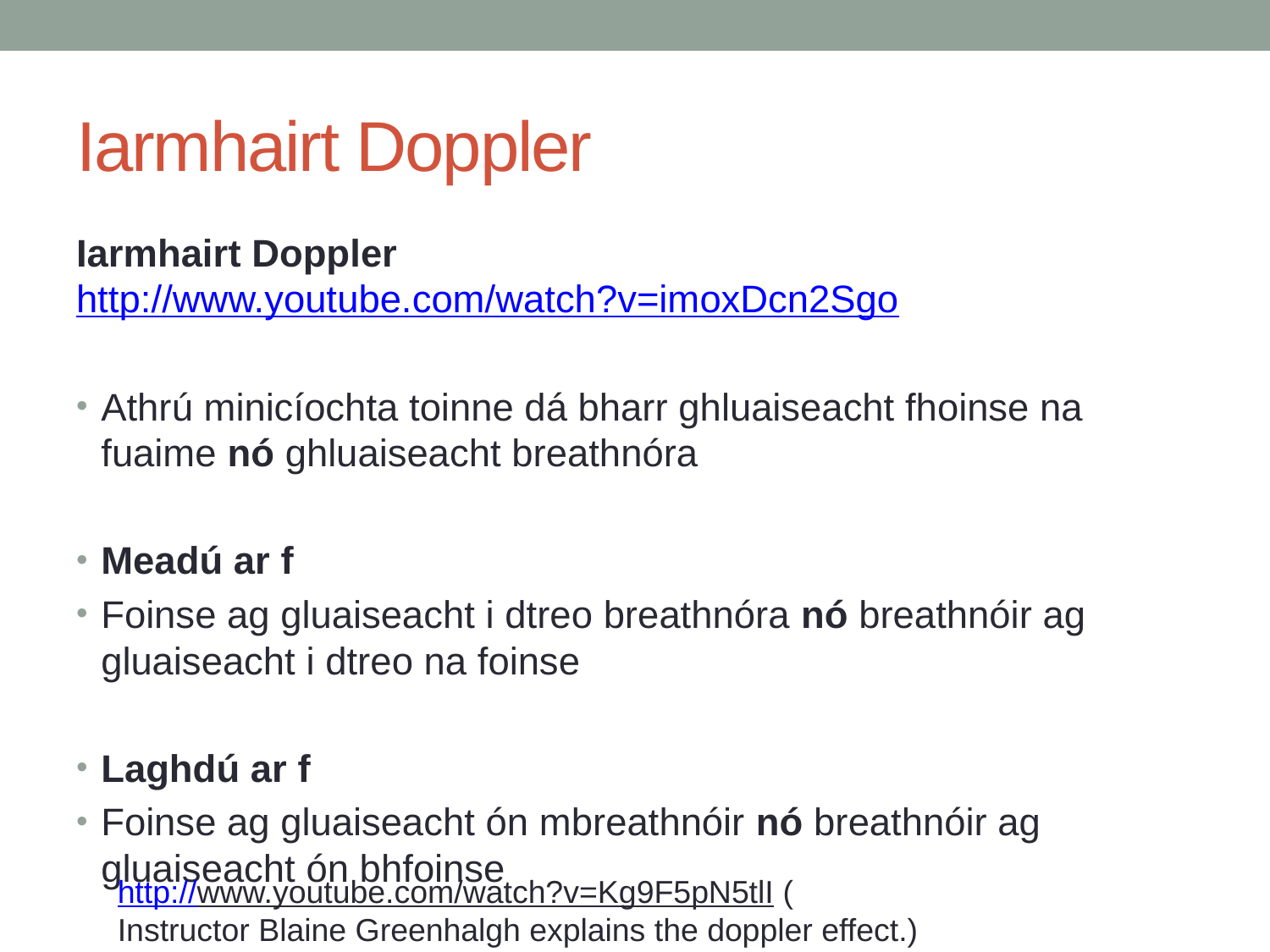

# Iarmhairt Doppler
Iarmhairt Dopplerhttp://www.youtube.com/watch?v=imoxDcn2Sgo

Athrú minicíochta toinne dá bharr ghluaiseacht fhoinse na fuaime nó ghluaiseacht breathnóra

Meadú ar f
Foinse ag gluaiseacht i dtreo breathnóra nó breathnóir ag gluaiseacht i dtreo na foinse

Laghdú ar f
Foinse ag gluaiseacht ón mbreathnóir nó breathnóir ag gluaiseacht ón bhfoinse

http://www.youtube.com/watch?v=Kg9F5pN5tlI (
Instructor Blaine Greenhalgh explains the doppler effect.)